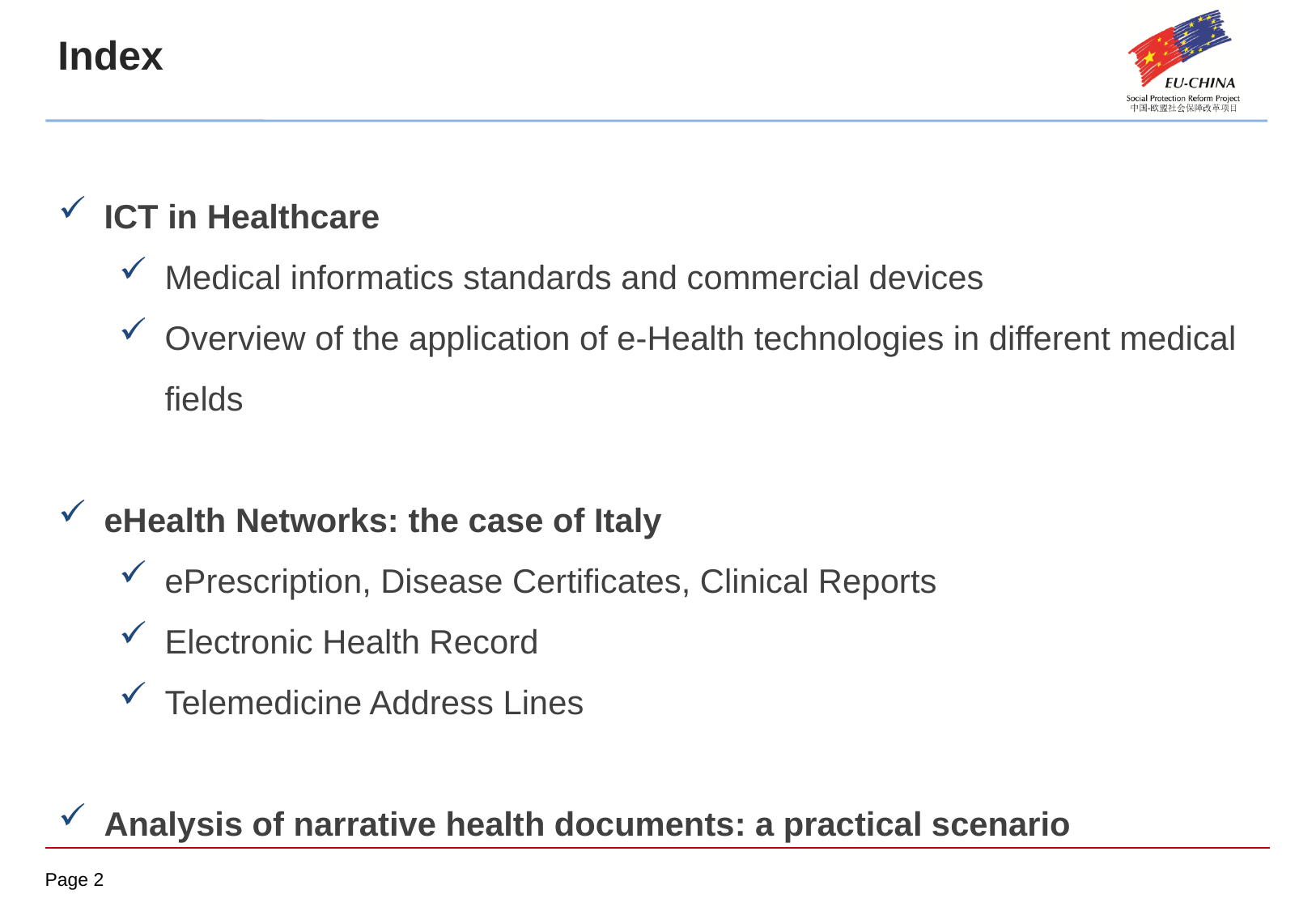

Index
ICT in Healthcare
Medical informatics standards and commercial devices
Overview of the application of e-Health technologies in different medical fields

eHealth Networks: the case of Italy
ePrescription, Disease Certificates, Clinical Reports
Electronic Health Record
Telemedicine Address Lines

Analysis of narrative health documents: a practical scenario